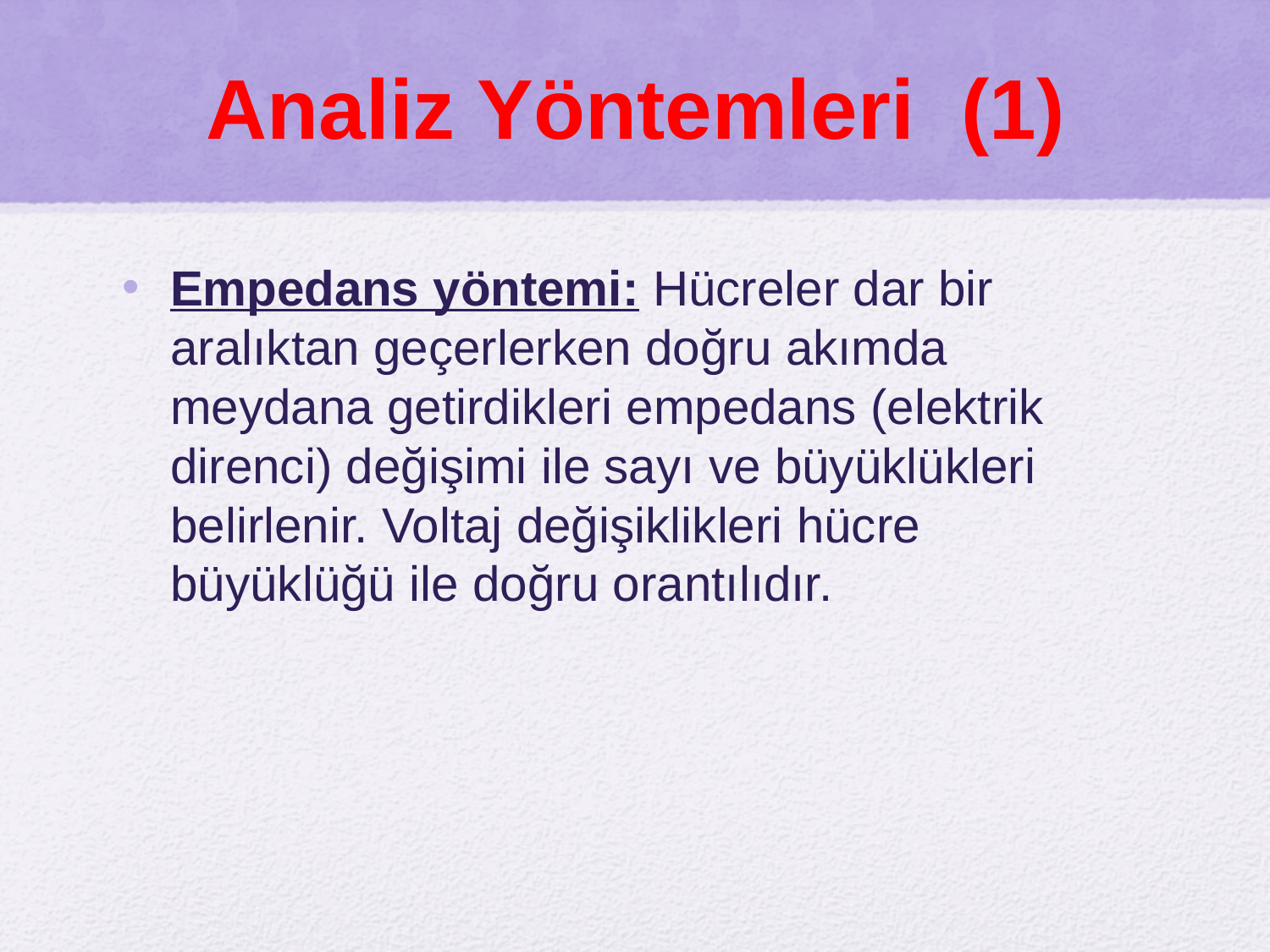

# Analiz Yöntemleri  (1)
Empedans yöntemi: Hücreler dar bir aralıktan geçerlerken doğru akımda meydana getirdikleri empedans (elektrik direnci) değişimi ile sayı ve büyüklükleri belirlenir. Voltaj değişiklikleri hücre büyüklüğü ile doğru orantılıdır.